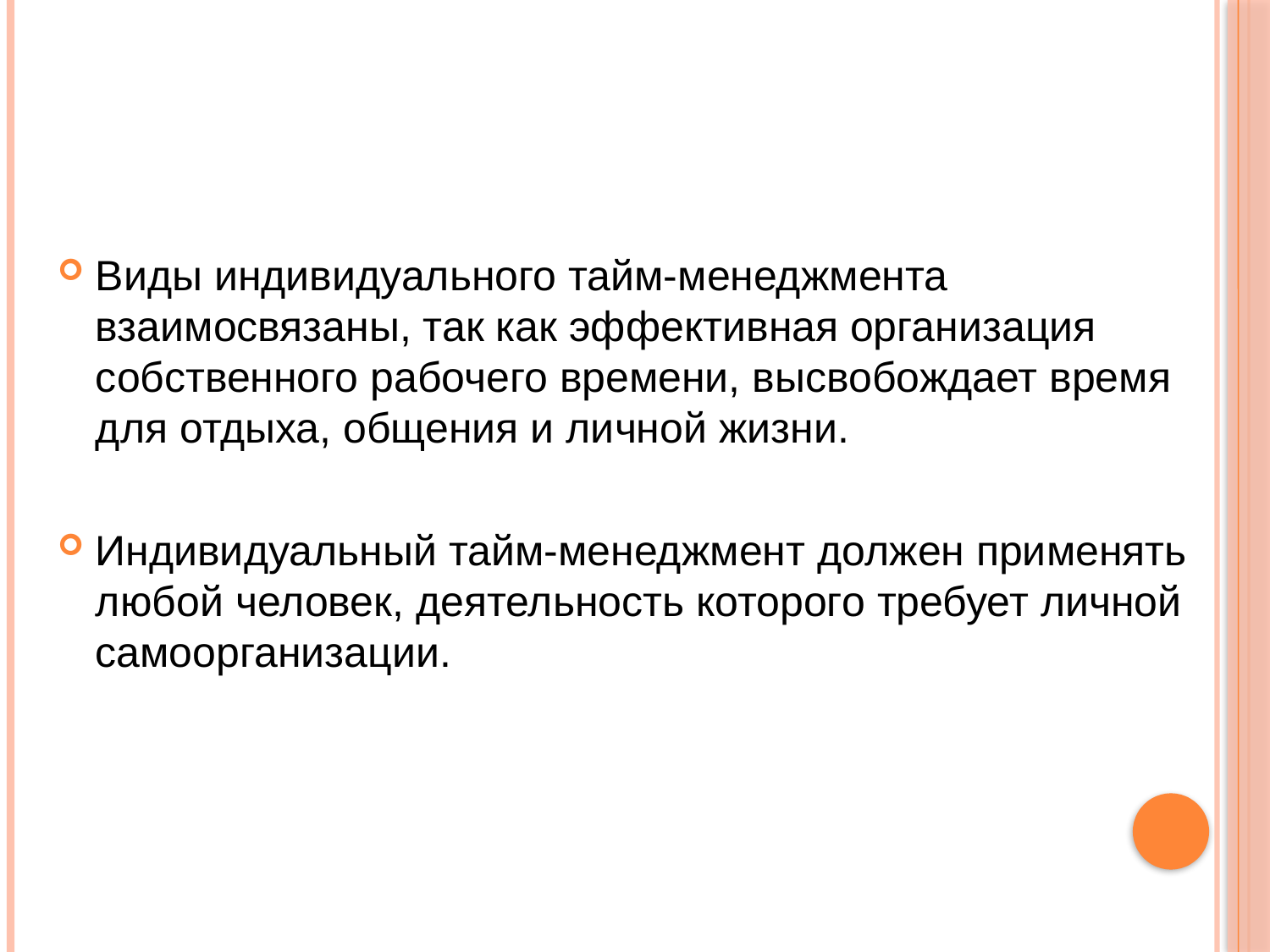

Виды индивидуального тайм-менеджмента взаимосвязаны, так как эффективная организация собственного рабочего времени, высвобождает время для отдыха, общения и личной жизни.

Индивидуальный тайм-менеджмент должен применять любой человек, деятельность которого требует личной самоорганизации.